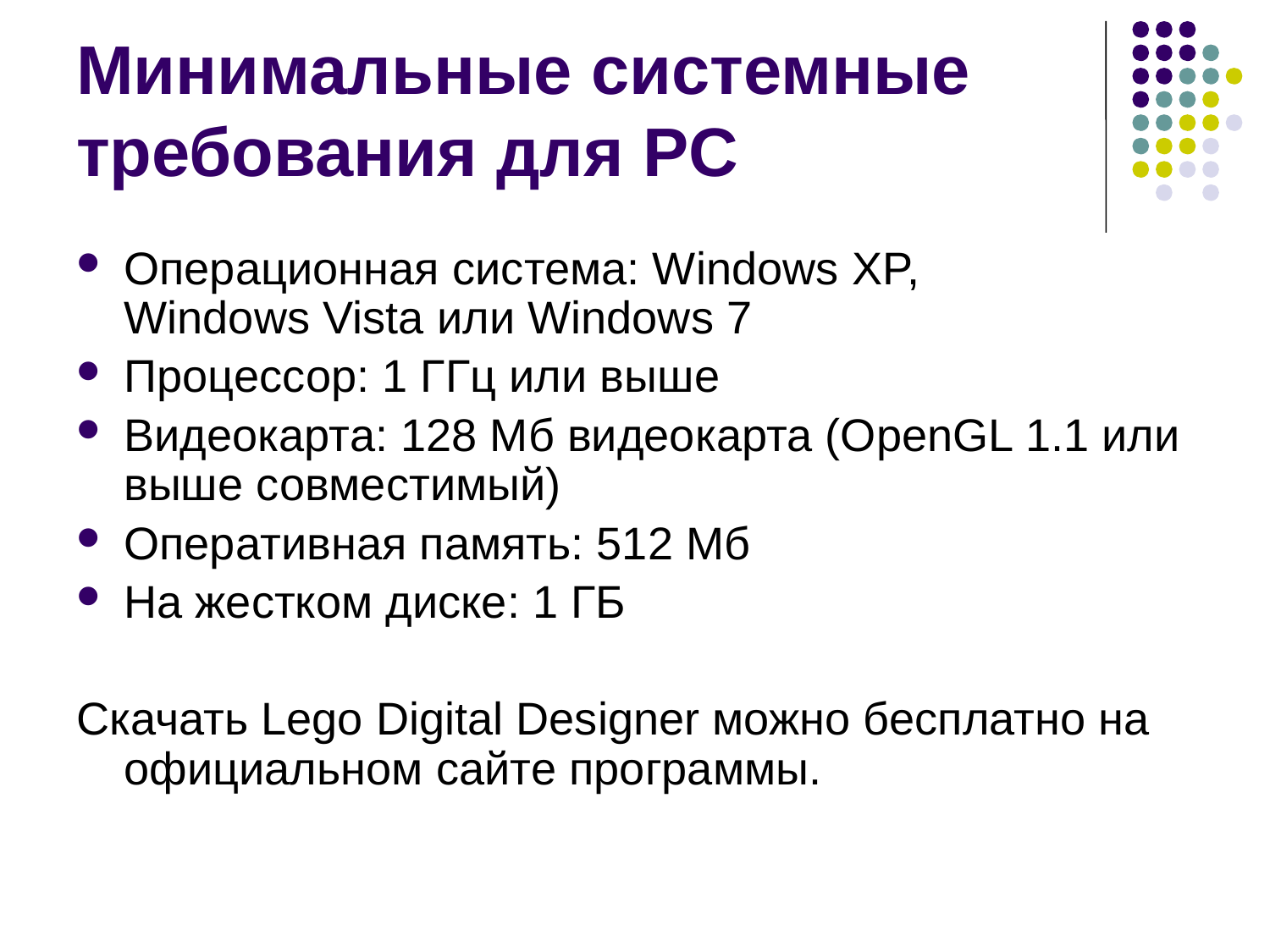

# Минимальные системные требования для PC
Операционная система: Windows XP, Windows Vista или Windows 7
Процессор: 1 ГГц или выше
Видеокарта: 128 Мб видеокарта (OpenGL 1.1 или выше совместимый)
Оперативная память: 512 Мб
На жестком диске: 1 ГБ

Скачать Lego Digital Designer можно бесплатно на официальном сайте программы.